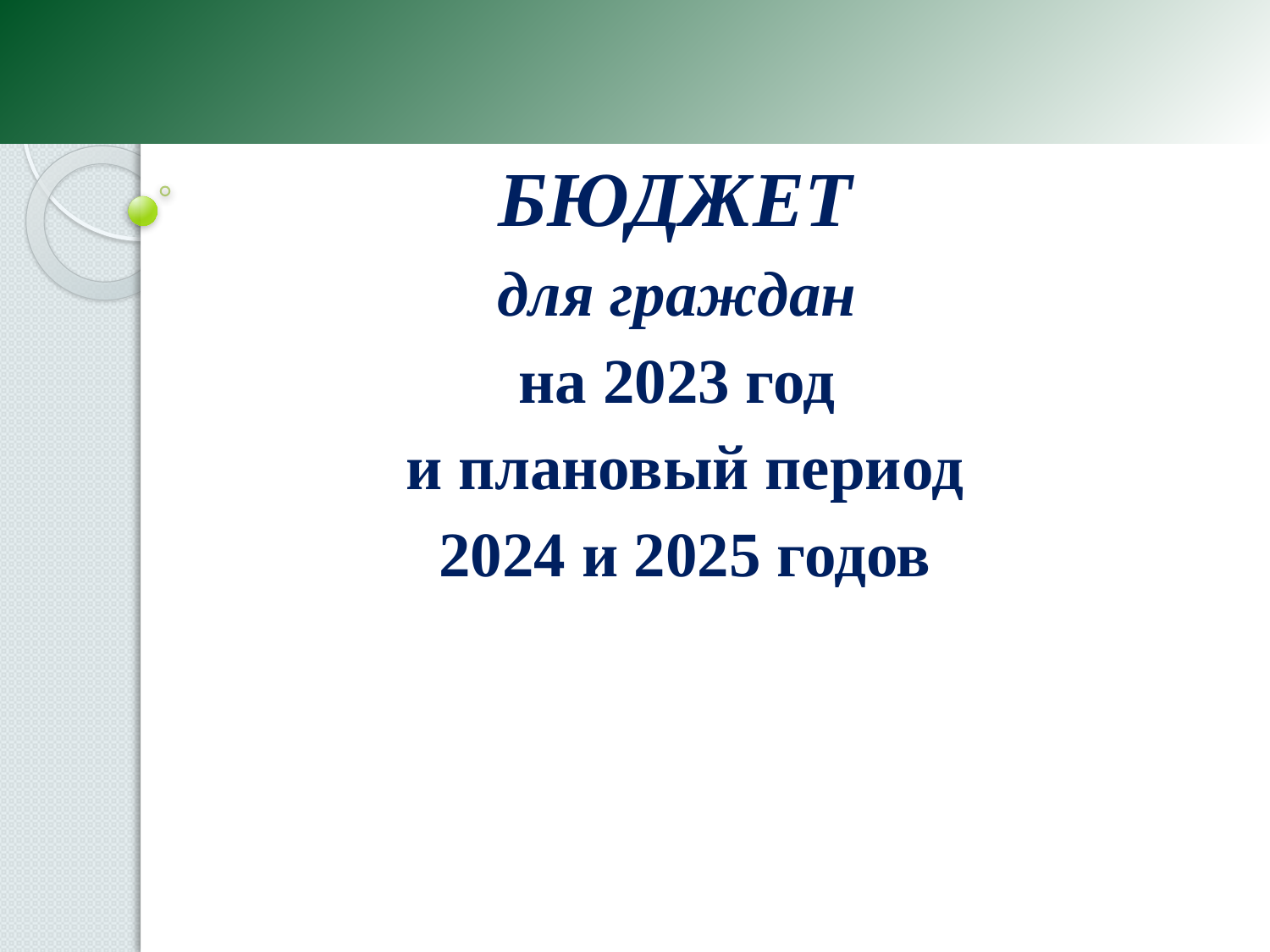

#

БЮДЖЕТ
для граждан
на 2023 год
и плановый период
2024 и 2025 годов